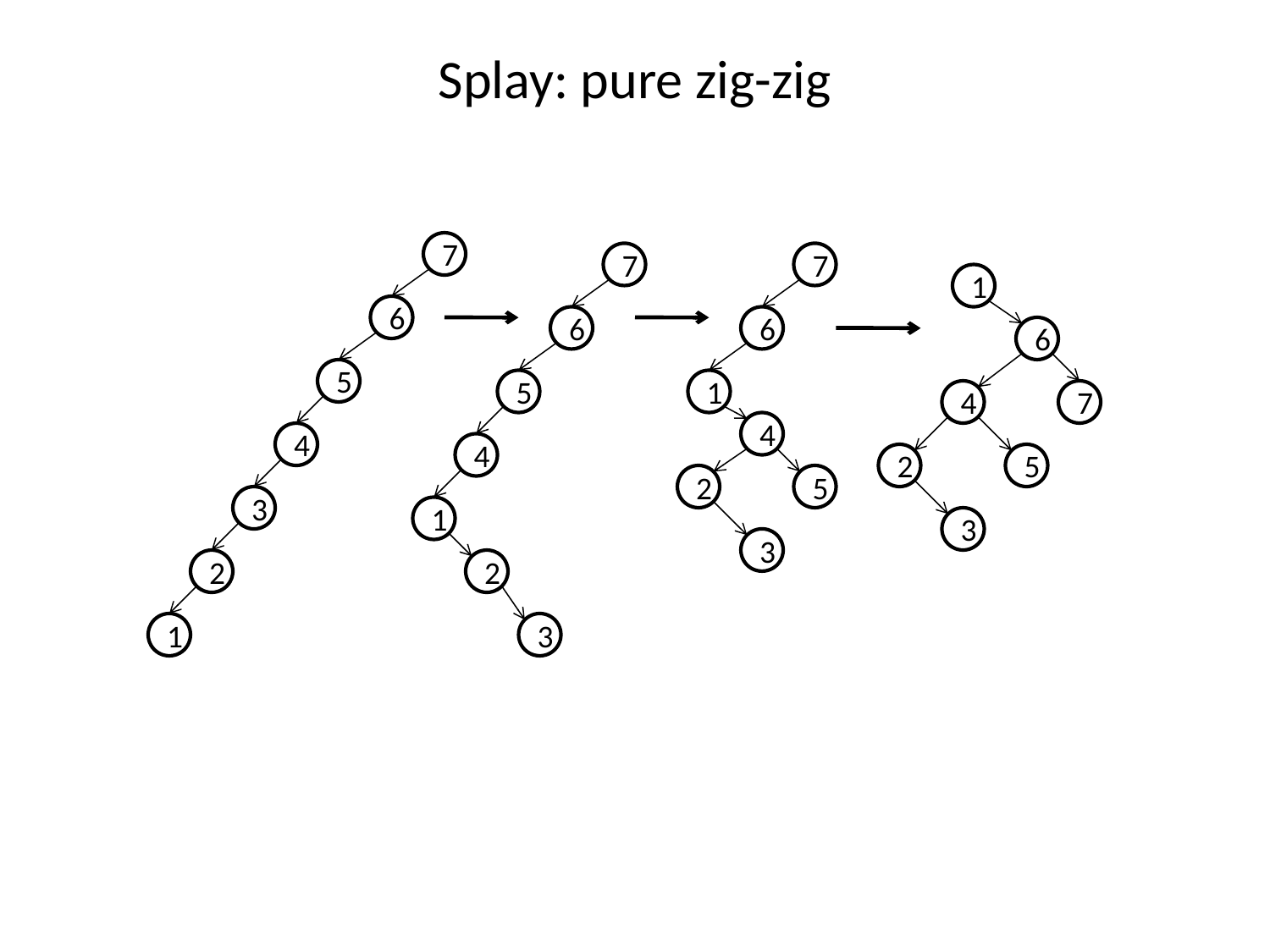

# Splay: pure zig-zig
7
7
7
1
6
6
6
6
5
5
1
4
7
4
4
4
2
5
2
5
3
1
3
3
2
2
1
3